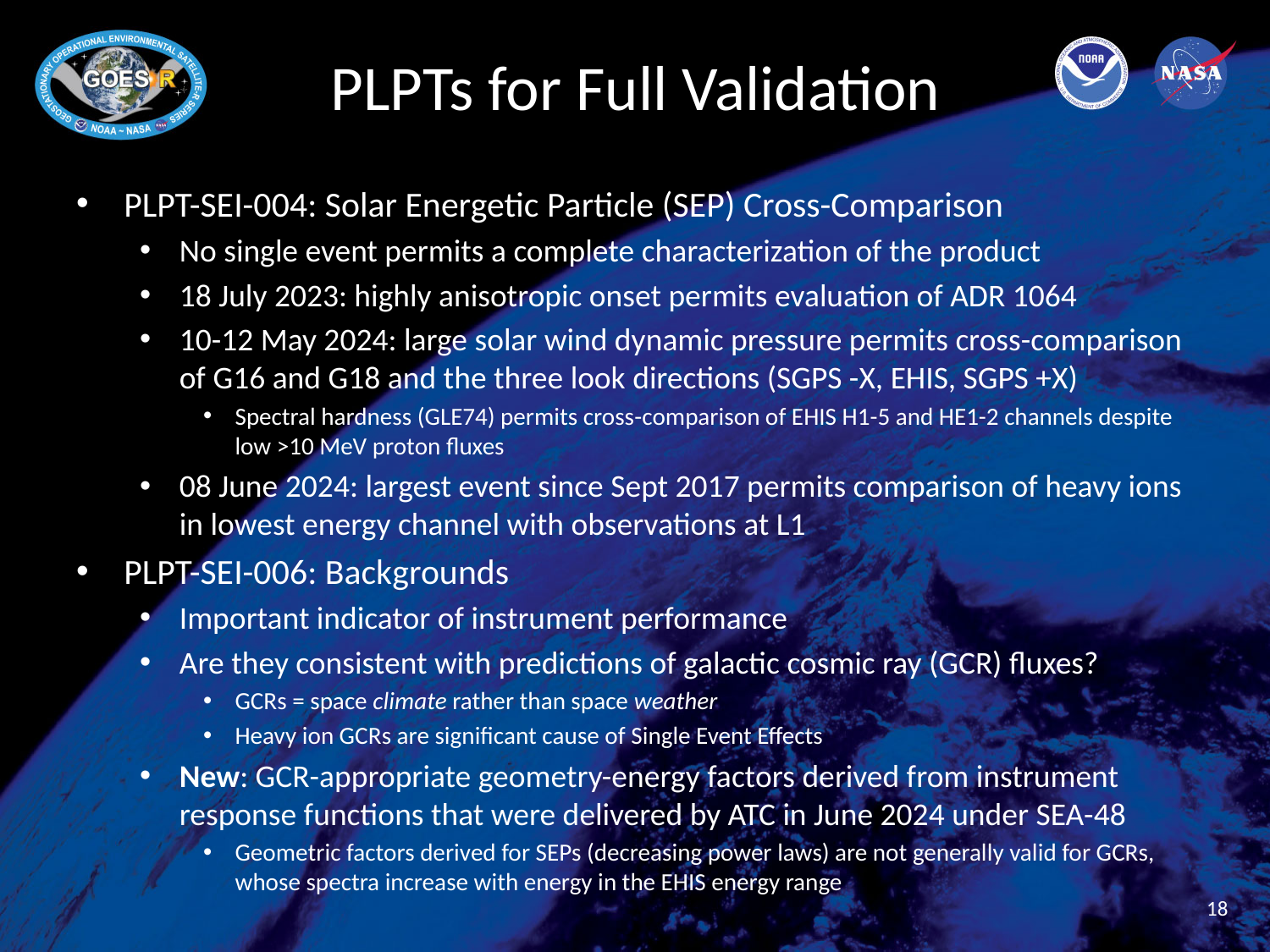

# PLPTs for Full Validation
PLPT-SEI-004: Solar Energetic Particle (SEP) Cross-Comparison
No single event permits a complete characterization of the product
18 July 2023: highly anisotropic onset permits evaluation of ADR 1064
10-12 May 2024: large solar wind dynamic pressure permits cross-comparison of G16 and G18 and the three look directions (SGPS -X, EHIS, SGPS +X)
Spectral hardness (GLE74) permits cross-comparison of EHIS H1-5 and HE1-2 channels despite low >10 MeV proton fluxes
08 June 2024: largest event since Sept 2017 permits comparison of heavy ions in lowest energy channel with observations at L1
PLPT-SEI-006: Backgrounds
Important indicator of instrument performance
Are they consistent with predictions of galactic cosmic ray (GCR) fluxes?
GCRs = space climate rather than space weather
Heavy ion GCRs are significant cause of Single Event Effects
New: GCR-appropriate geometry-energy factors derived from instrument response functions that were delivered by ATC in June 2024 under SEA-48
Geometric factors derived for SEPs (decreasing power laws) are not generally valid for GCRs, whose spectra increase with energy in the EHIS energy range
18